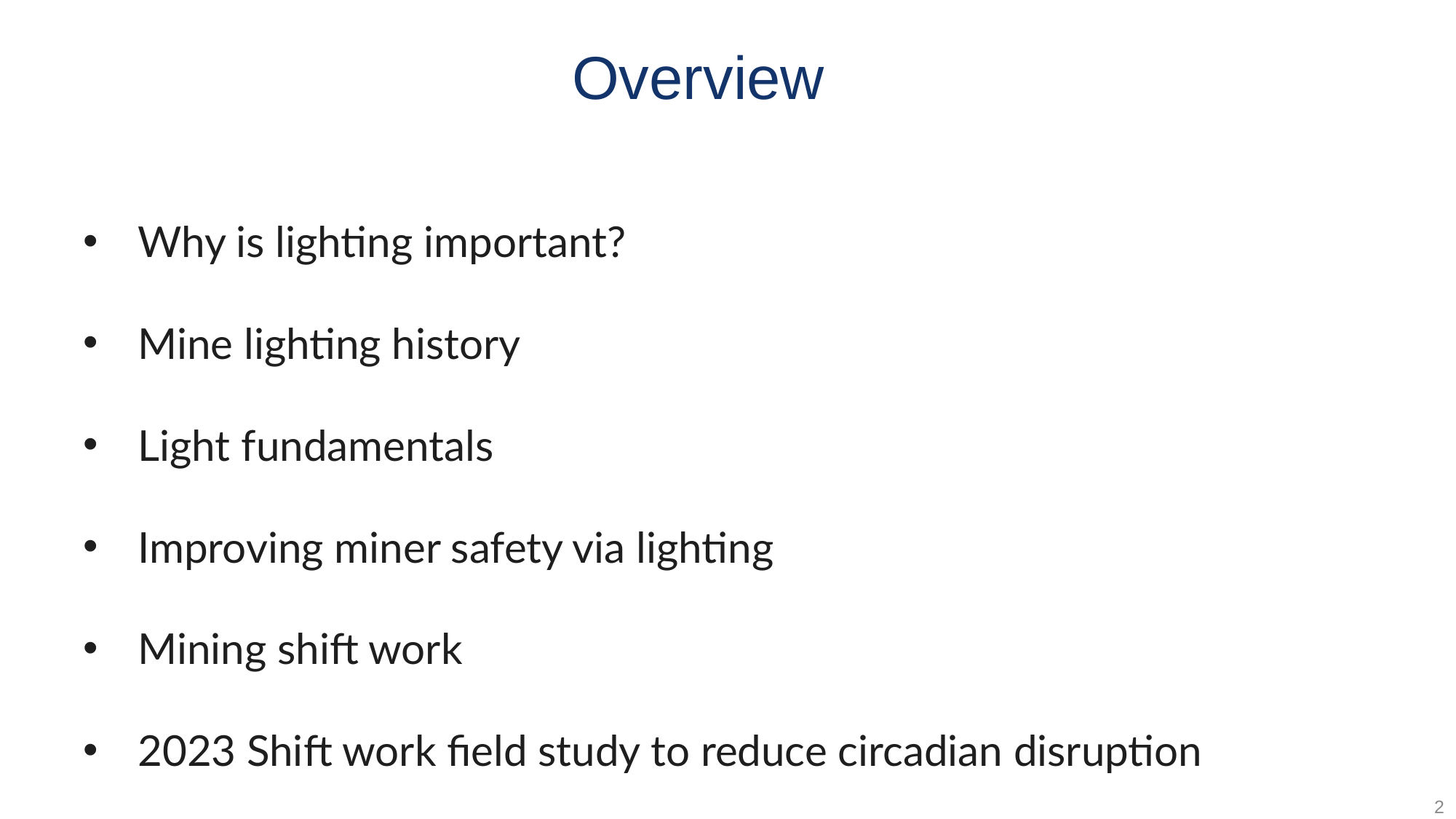

# Overview
Why is lighting important?

Mine lighting history

Light fundamentals

Improving miner safety via lighting

Mining shift work

2023 Shift work field study to reduce circadian disruption

2